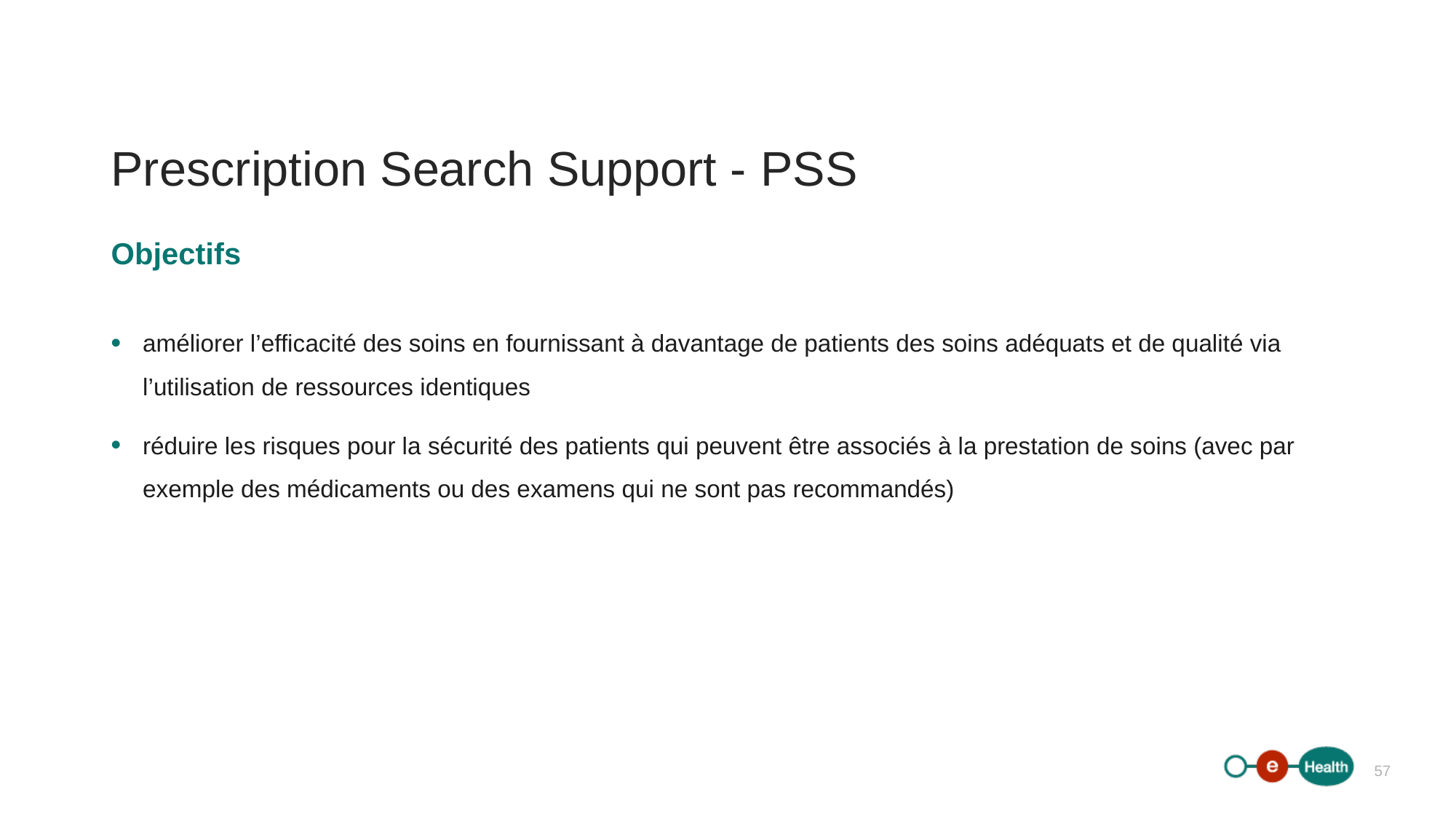

# Prescription Search Support - PSS
Objectifs
améliorer l’efficacité des soins en fournissant à davantage de patients des soins adéquats et de qualité via l’utilisation de ressources identiques
réduire les risques pour la sécurité des patients qui peuvent être associés à la prestation de soins (avec par exemple des médicaments ou des examens qui ne sont pas recommandés)

57